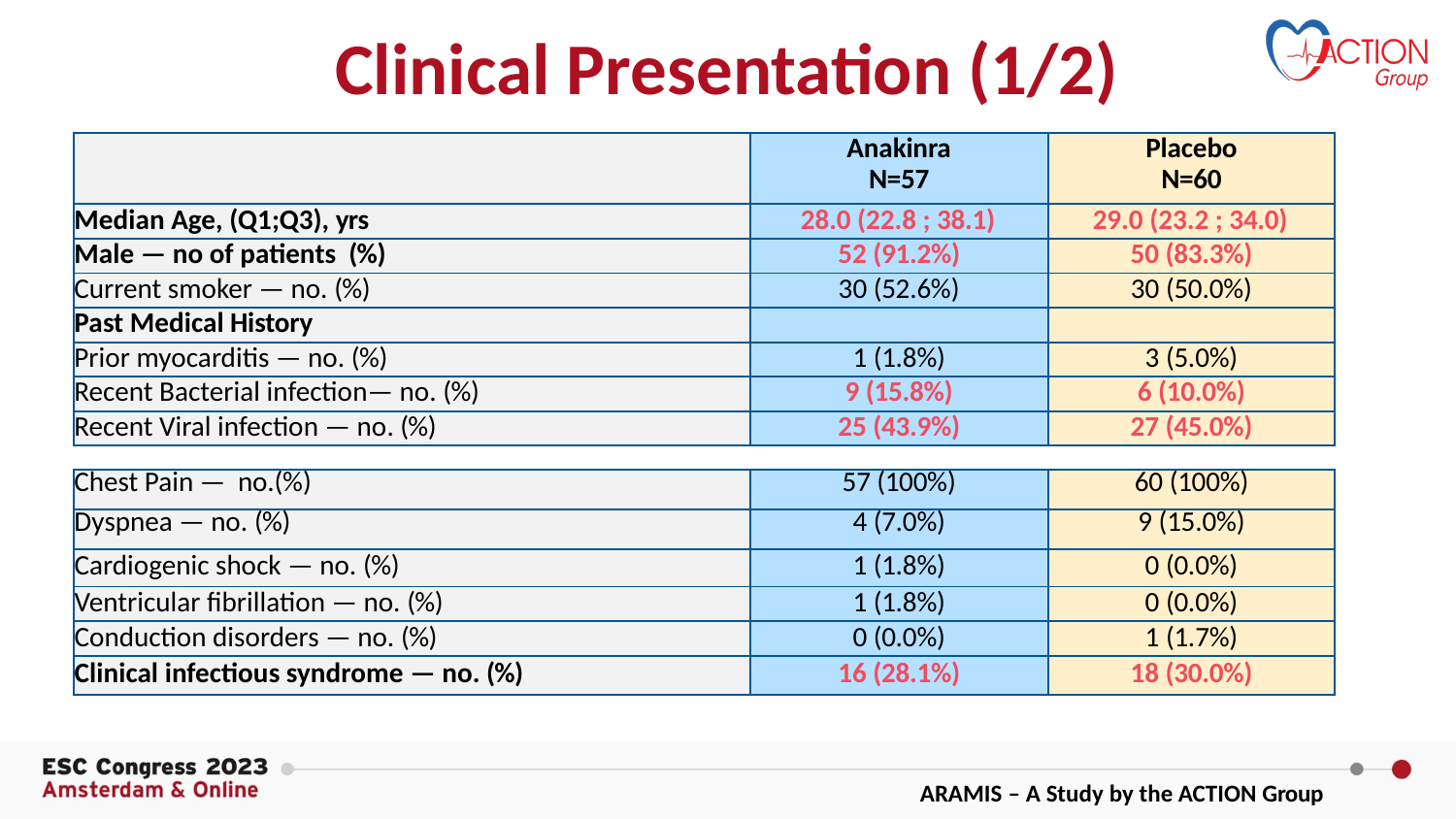

# Clinical Presentation (1/2)
|  | Anakinra N=57 | Placebo N=60 |
| --- | --- | --- |
| Median Age, (Q1;Q3), yrs | 28.0 (22.8 ; 38.1) | 29.0 (23.2 ; 34.0) |
| Male — no of patients (%) | 52 (91.2%) | 50 (83.3%) |
| Current smoker — no. (%) | 30 (52.6%) | 30 (50.0%) |
| Past Medical History |  |  |
| Prior myocarditis — no. (%) | 1 (1.8%) | 3 (5.0%) |
| Recent Bacterial infection— no. (%) | 9 (15.8%) | 6 (10.0%) |
| Recent Viral infection — no. (%) | 25 (43.9%) | 27 (45.0%) |
| Chest Pain — no.(%) | 57 (100%) | 60 (100%) |
| --- | --- | --- |
| Dyspnea — no. (%) | 4 (7.0%) | 9 (15.0%) |
| Cardiogenic shock — no. (%) | 1 (1.8%) | 0 (0.0%) |
| Ventricular fibrillation — no. (%) | 1 (1.8%) | 0 (0.0%) |
| Conduction disorders — no. (%) | 0 (0.0%) | 1 (1.7%) |
| Clinical infectious syndrome — no. (%) | 16 (28.1%) | 18 (30.0%) |
ARAMIS – A Study by the ACTION Group